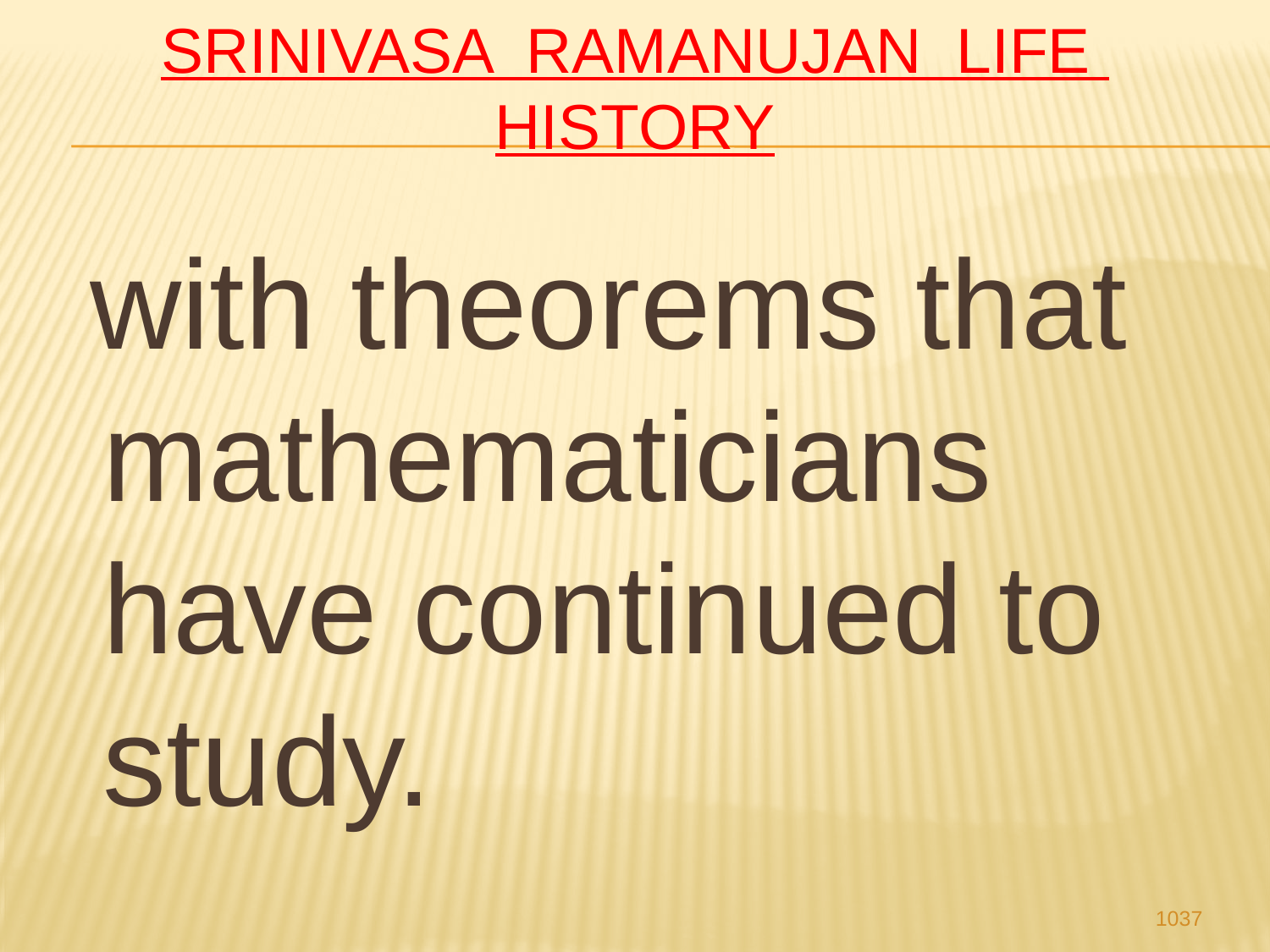

# Srinivasa  Ramanujan  life  history
 with theorems that mathematicians have continued to study.

1037